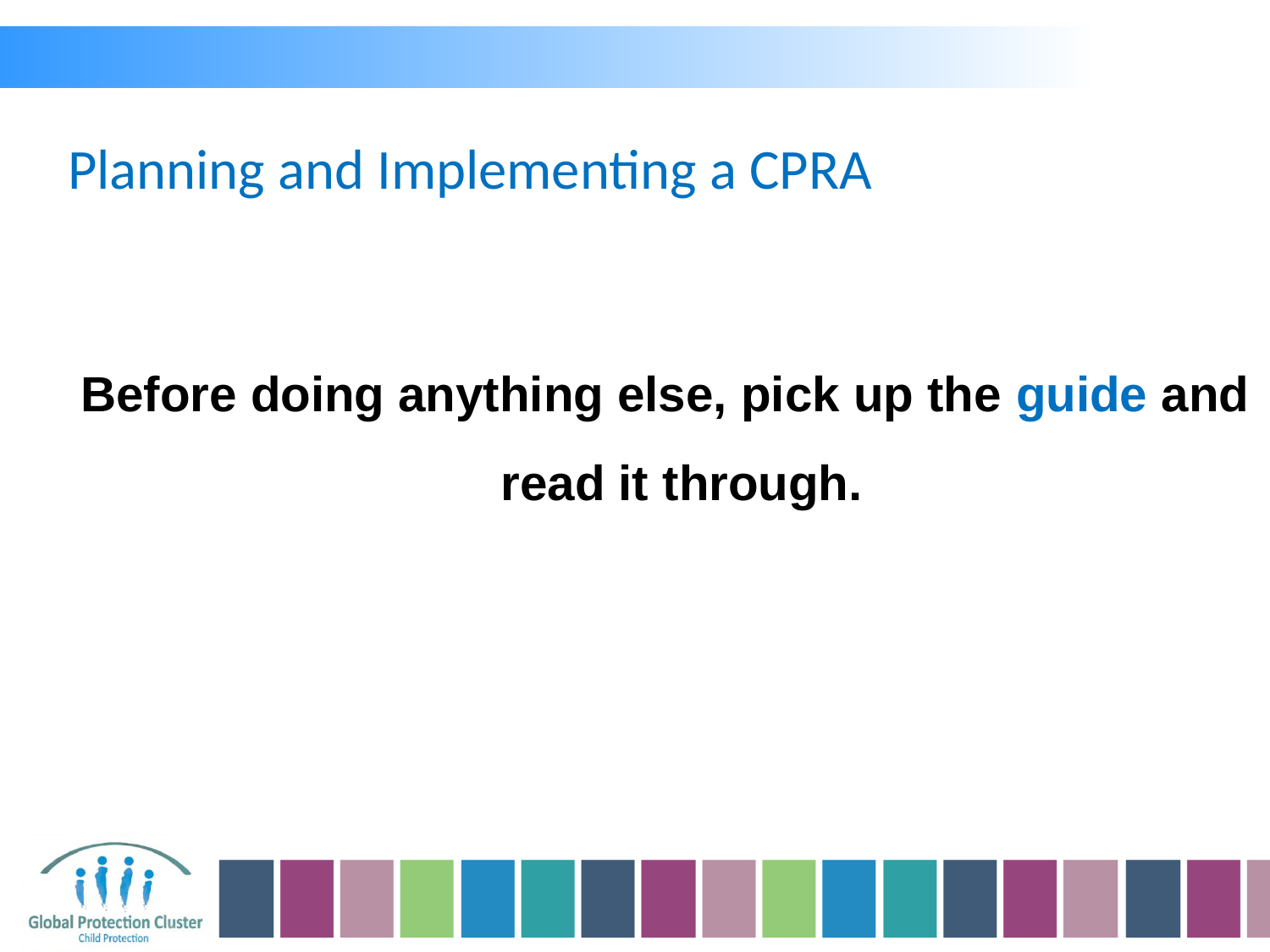

Planning and Implementing a CPRA
Before doing anything else, pick up the guide and read it through.